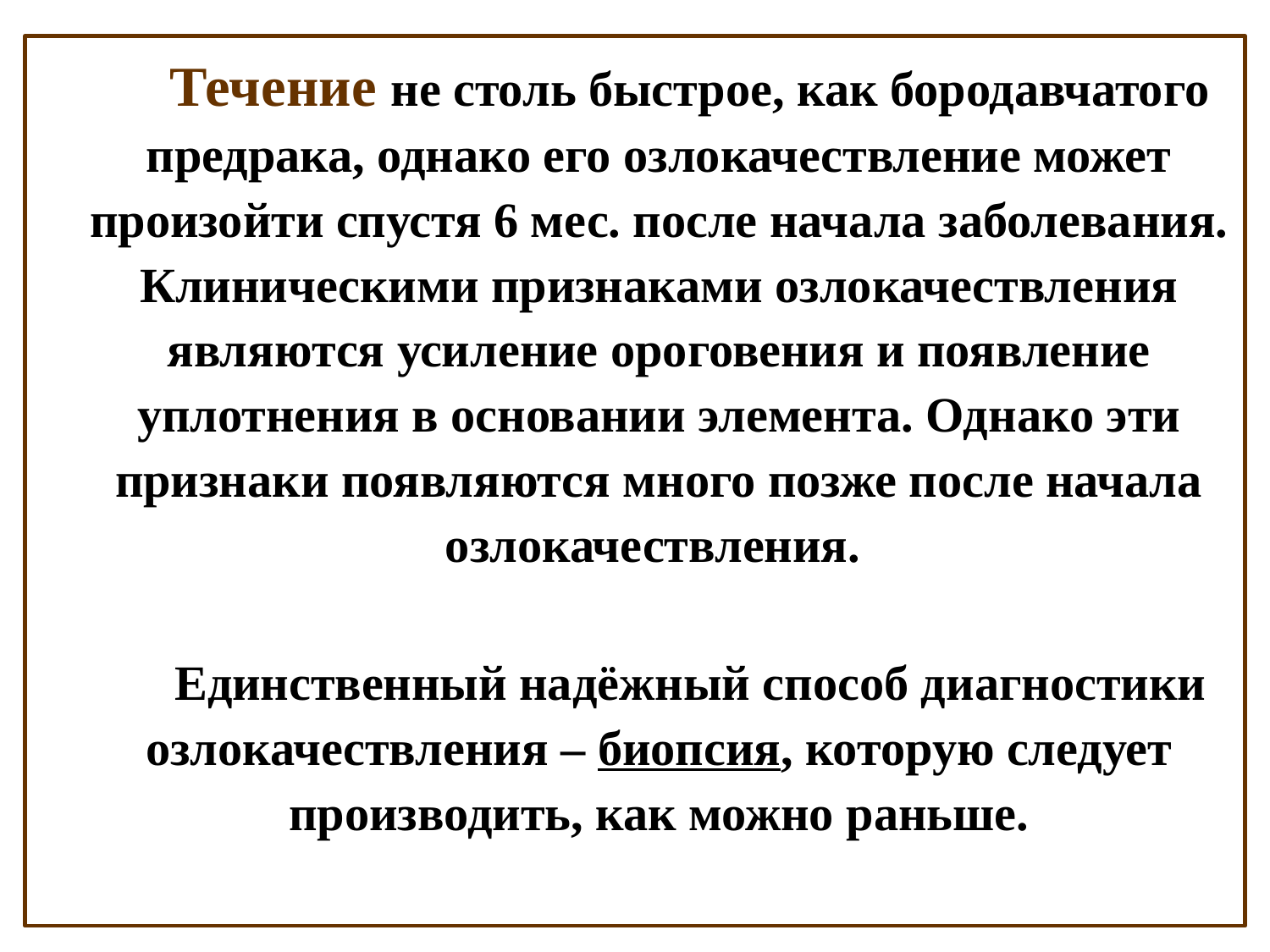

Течение не столь быстрое, как бородавчатого предрака, однако его озлокачествление может произойти спустя 6 мес. после начала заболевания. Клиническими признаками озлокачествления являются усиление ороговения и появление уплотнения в основании элемента. Однако эти признаки появляются много позже после начала озлокачествления.

         Единственный надёжный способ диагностики озлокачествления – биопсия, которую следует производить, как можно раньше.
#